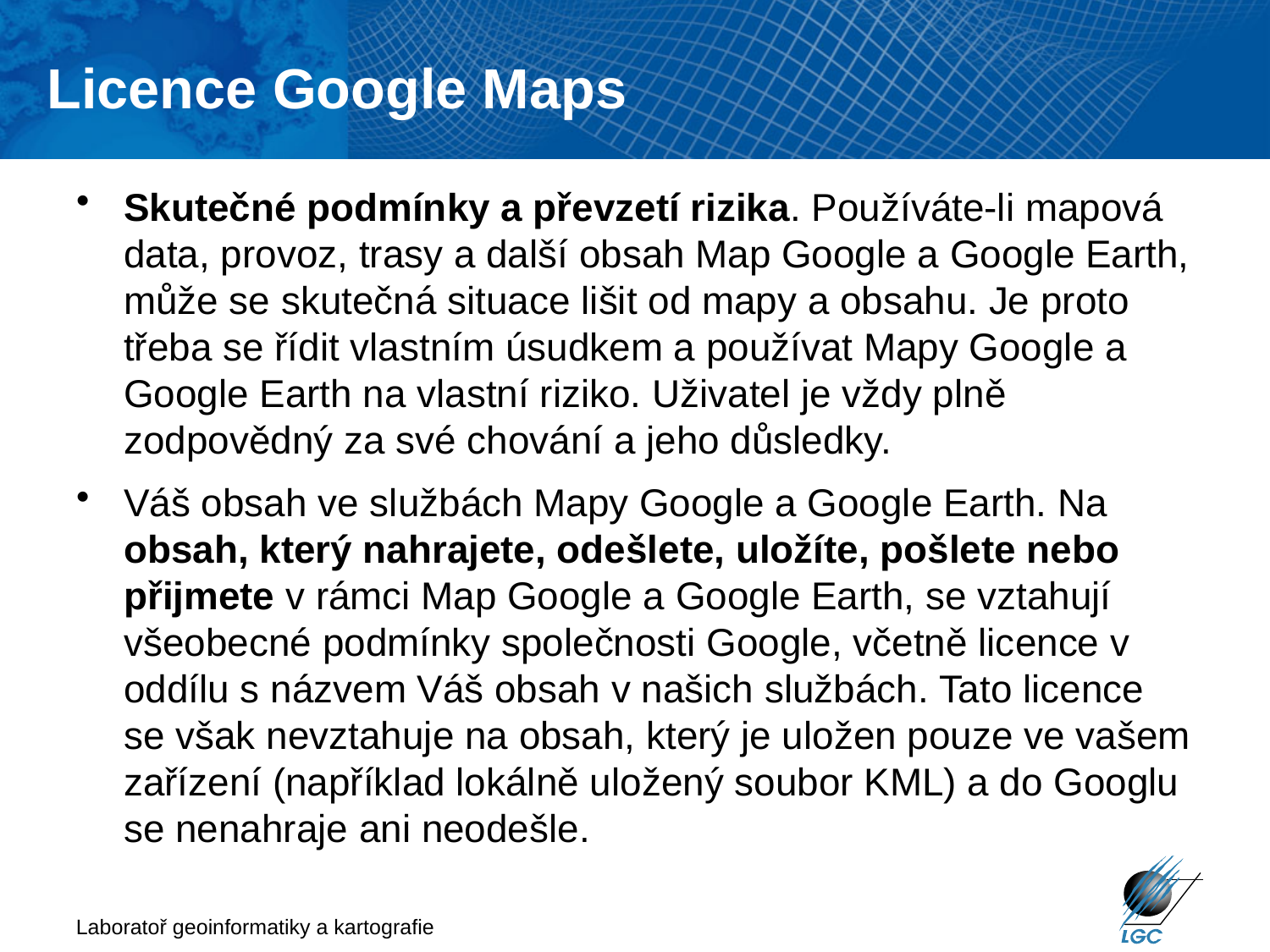

Licence Google Maps
# Skutečné podmínky a převzetí rizika. Používáte-li mapová data, provoz, trasy a další obsah Map Google a Google Earth, může se skutečná situace lišit od mapy a obsahu. Je proto třeba se řídit vlastním úsudkem a používat Mapy Google a Google Earth na vlastní riziko. Uživatel je vždy plně zodpovědný za své chování a jeho důsledky.
Váš obsah ve službách Mapy Google a Google Earth. Na obsah, který nahrajete, odešlete, uložíte, pošlete nebo přijmete v rámci Map Google a Google Earth, se vztahují všeobecné podmínky společnosti Google, včetně licence v oddílu s názvem Váš obsah v našich službách. Tato licence se však nevztahuje na obsah, který je uložen pouze ve vašem zařízení (například lokálně uložený soubor KML) a do Googlu se nenahraje ani neodešle.